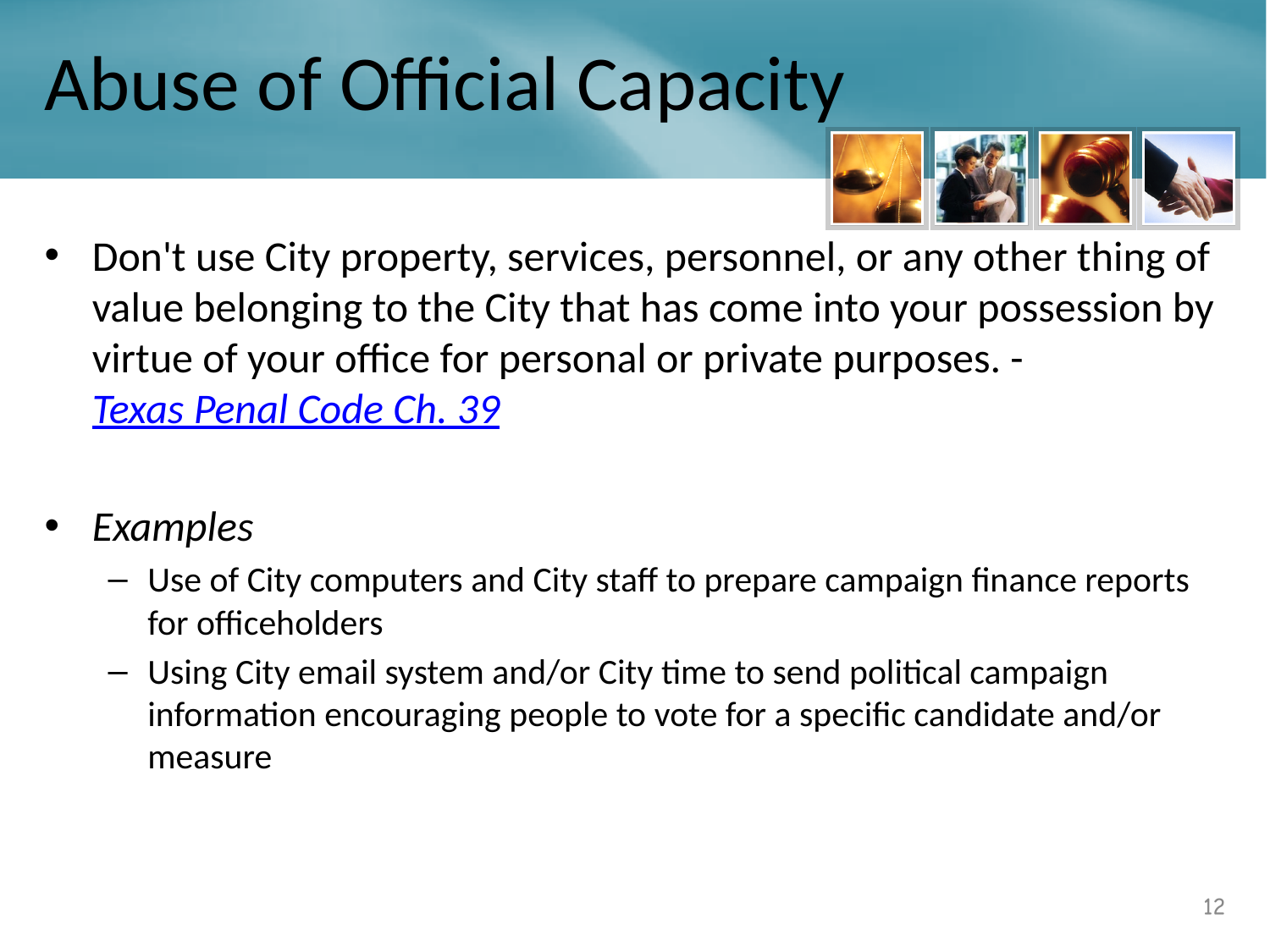

# Abuse of Official Capacity
Don't use City property, services, personnel, or any other thing of value belonging to the City that has come into your possession by virtue of your office for personal or private purposes. - Texas Penal Code Ch. 39

Examples
Use of City computers and City staff to prepare campaign finance reports for officeholders
Using City email system and/or City time to send political campaign information encouraging people to vote for a specific candidate and/or measure

12